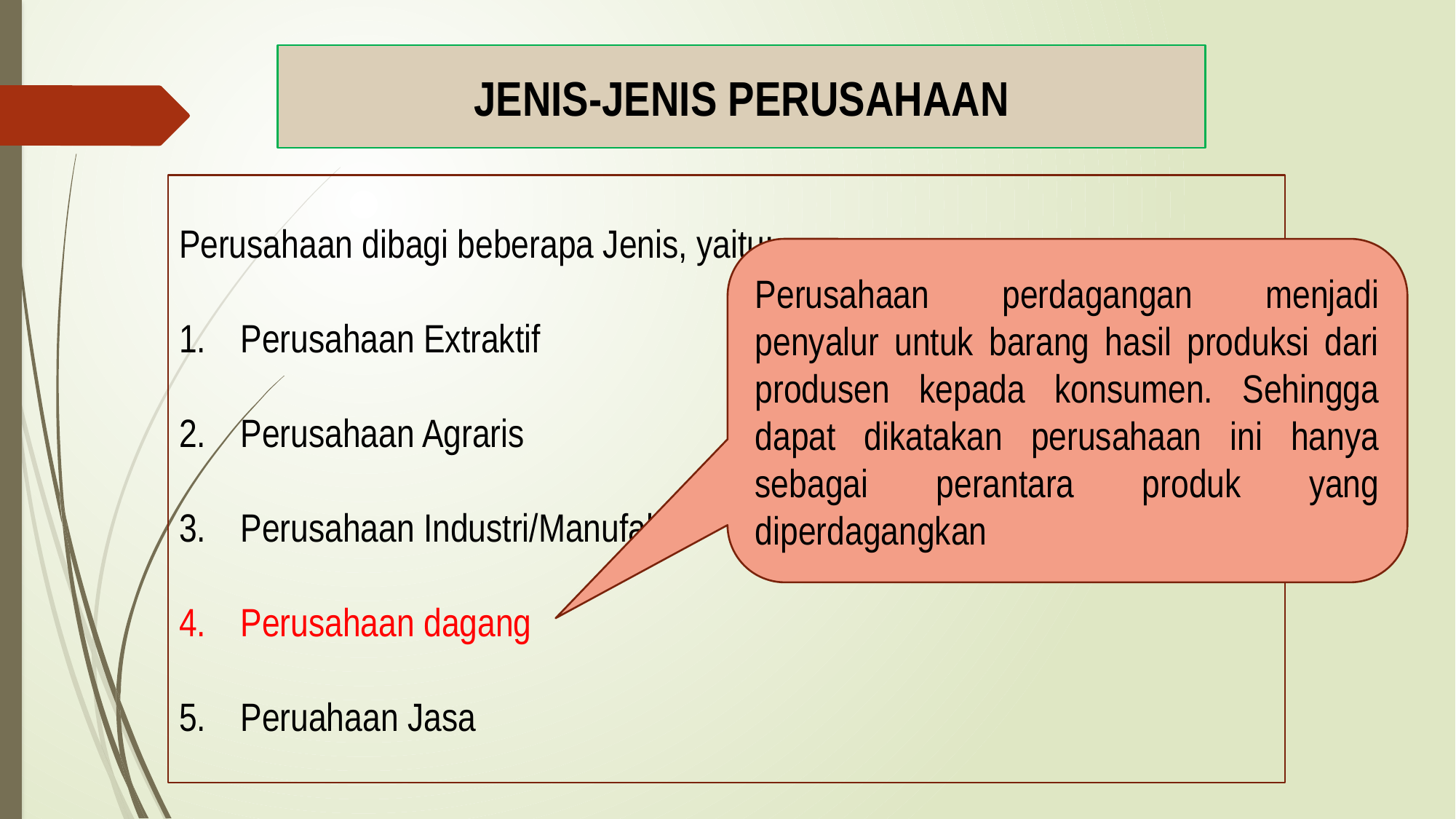

JENIS-JENIS PERUSAHAAN
Perusahaan dibagi beberapa Jenis, yaitu:

Perusahaan Extraktif

Perusahaan Agraris

Perusahaan Industri/Manufaktur

Perusahaan dagang

Peruahaan Jasa
Perusahaan perdagangan menjadi penyalur untuk barang hasil produksi dari produsen kepada konsumen. Sehingga dapat dikatakan perusahaan ini hanya sebagai perantara produk yang diperdagangkan